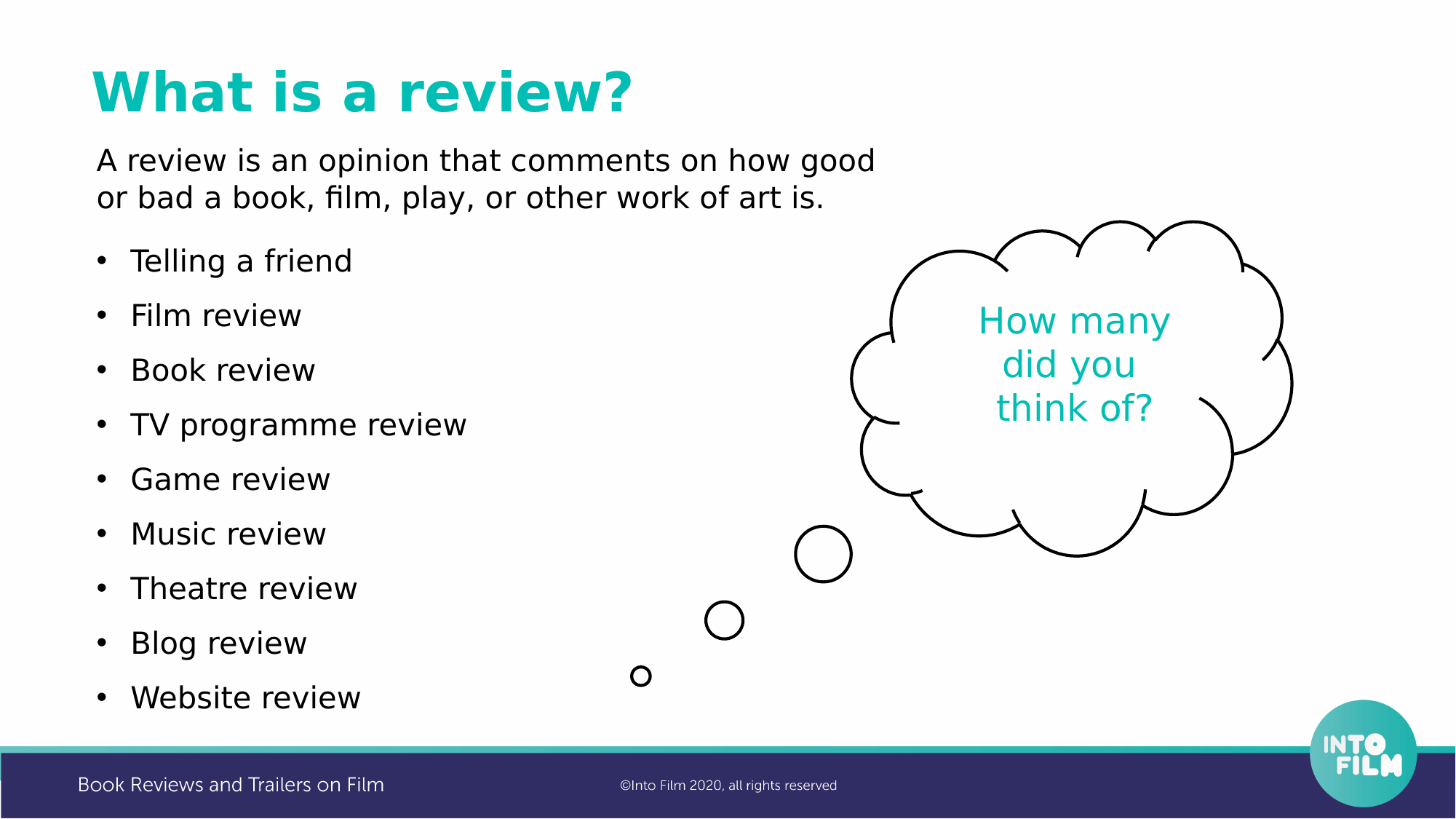

What is a review?
A review is an opinion that comments on how good or bad a book, film, play, or other work of art is.

How many
did you
think of?
Telling a friend
Film review
Book review
TV programme review
Game review
Music review
Theatre review
Blog review
Website review